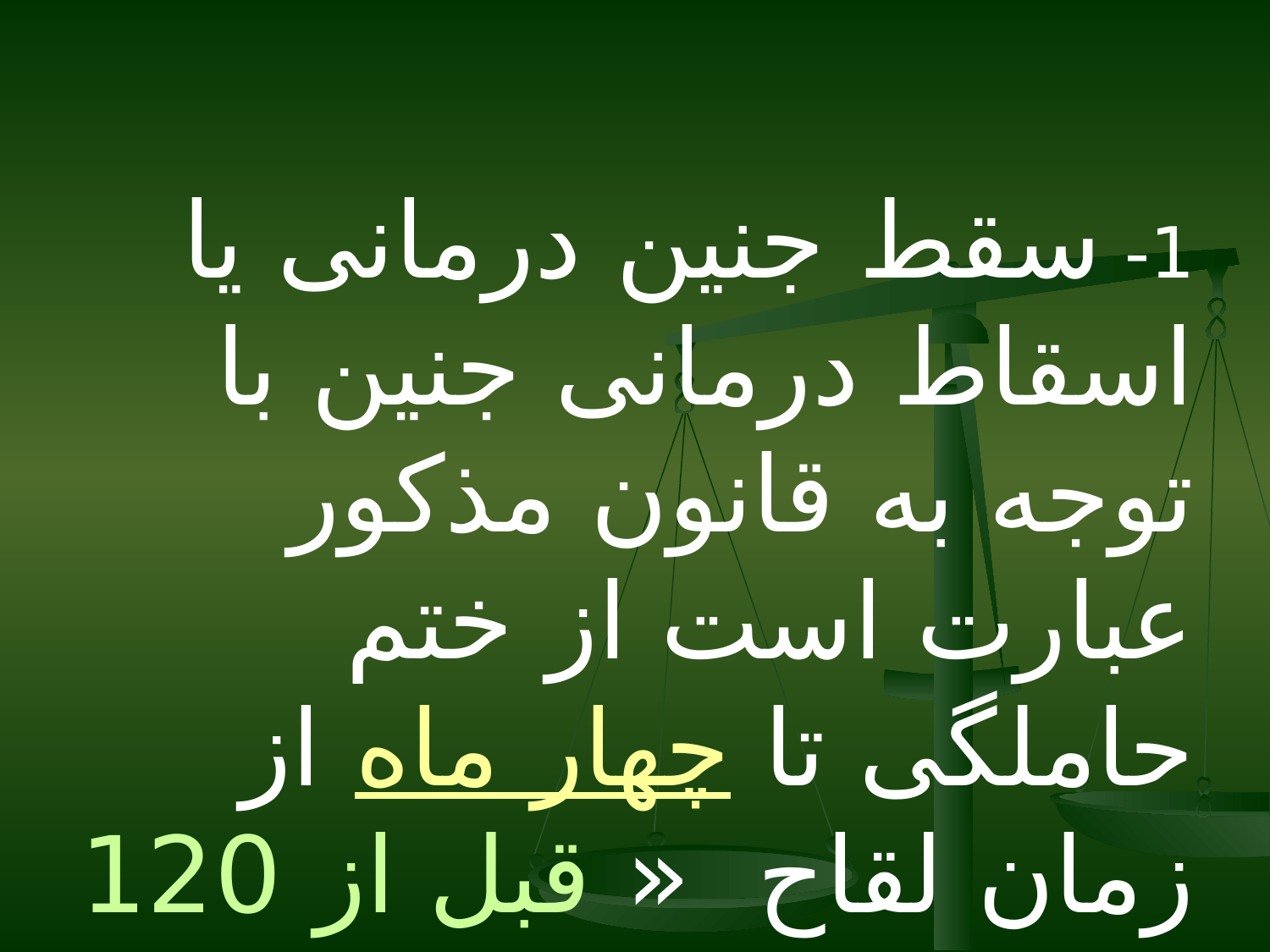

1- سقط جنین درمانی یا اسقاط درمانی جنین با توجه به قانون مذکور عبارت است از ختم حاملگی تا چهار ماه از زمان لقاح  « قبل از 120 روز	‌‍‌‍‌‍(~ 17w) از زمان لقاح یا 135 روز  (~w 19) از زمان LMP »  با رعایت شرایط مندرج در قانون و این دستورالعمل.